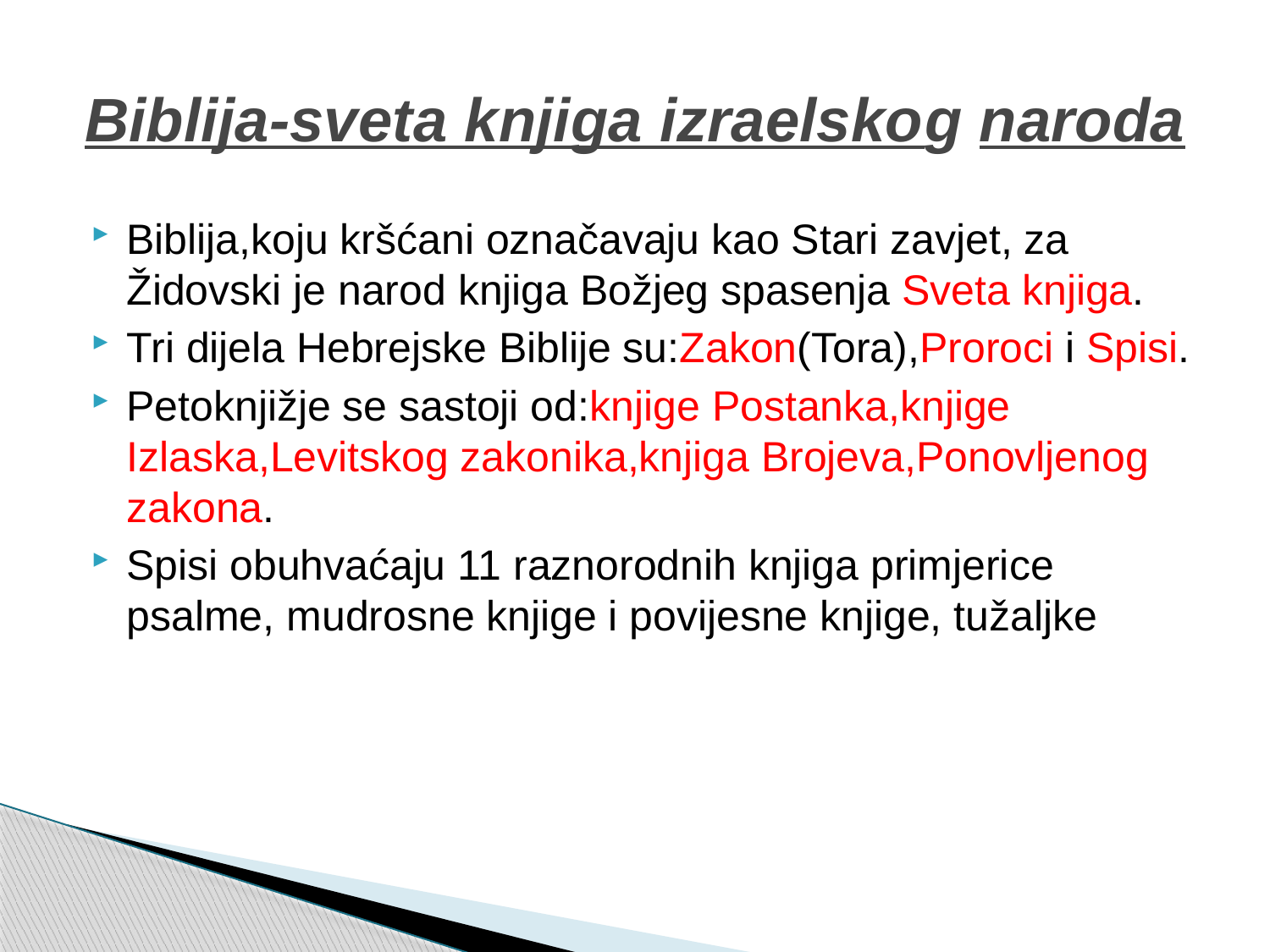

# Biblija-sveta knjiga izraelskog naroda
Biblija,koju kršćani označavaju kao Stari zavjet, za Židovski je narod knjiga Božjeg spasenja Sveta knjiga.
Tri dijela Hebrejske Biblije su:Zakon(Tora),Proroci i Spisi.
Petoknjižje se sastoji od:knjige Postanka,knjige Izlaska,Levitskog zakonika,knjiga Brojeva,Ponovljenog zakona.
Spisi obuhvaćaju 11 raznorodnih knjiga primjerice psalme, mudrosne knjige i povijesne knjige, tužaljke